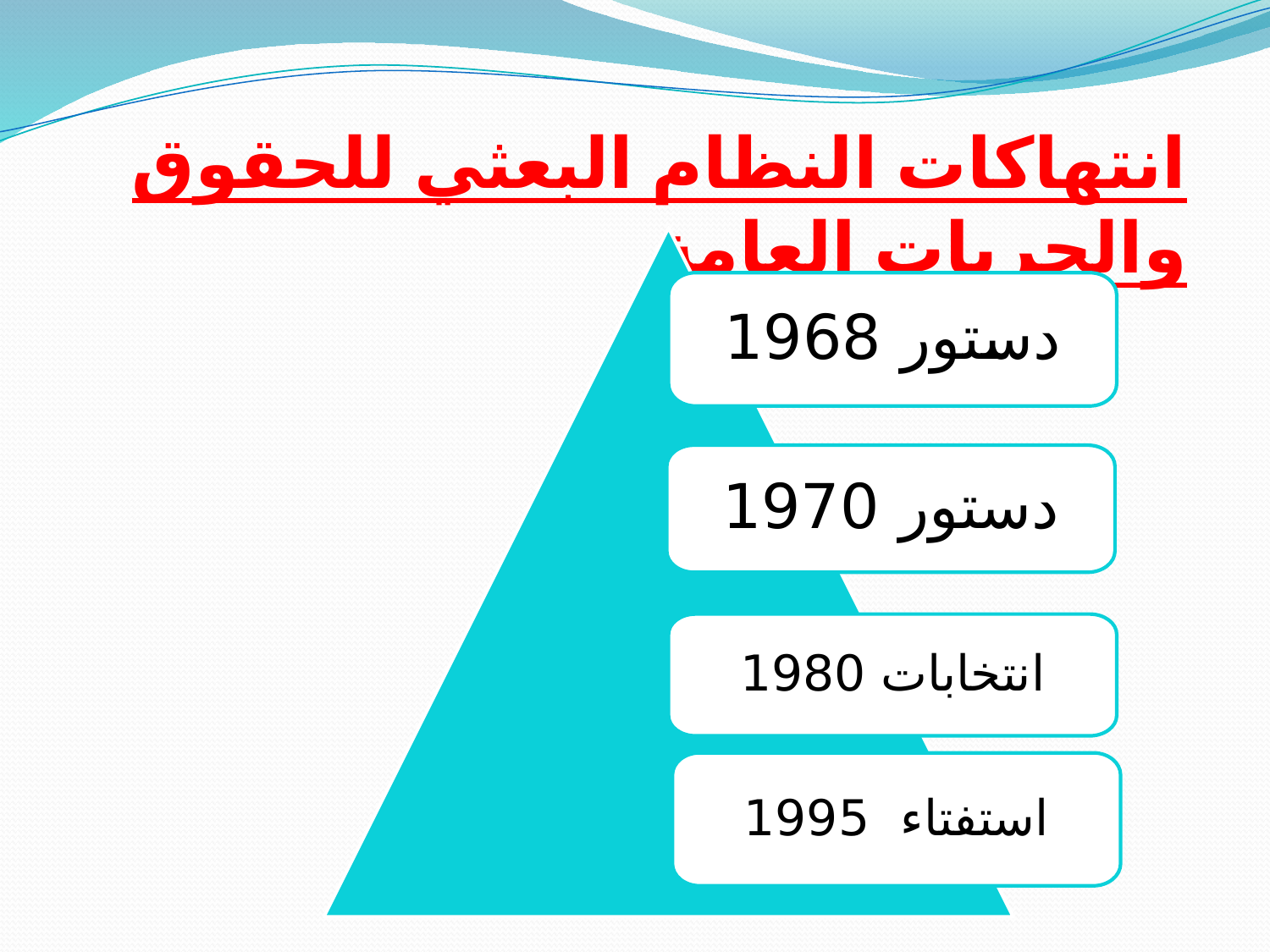

انتهاكات النظام البعثي للحقوق والحريات العامة

دستور 1968
دستور 1970
انتخابات 1980

استفتاء  1995